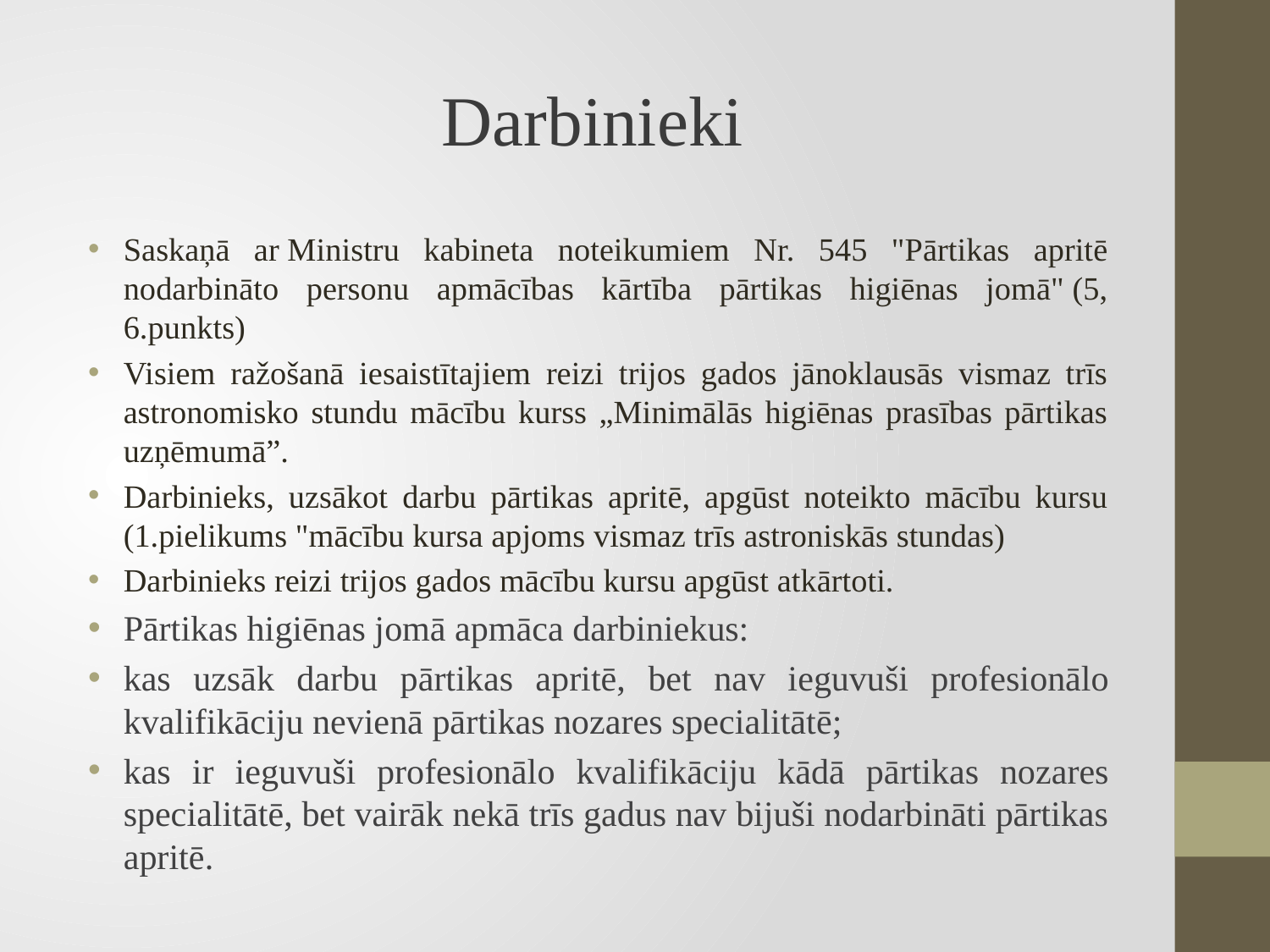

# Darbinieki
Saskaņā ar Ministru kabineta noteikumiem Nr. 545 "Pārtikas apritē nodarbināto personu apmācības kārtība pārtikas higiēnas jomā" (5, 6.punkts)
Visiem ražošanā iesaistītajiem reizi trijos gados jānoklausās vismaz trīs astronomisko stundu mācību kurss „Minimālās higiēnas prasības pārtikas uzņēmumā”.
Darbinieks, uzsākot darbu pārtikas apritē, apgūst noteikto mācību kursu (1.pielikums "mācību kursa apjoms vismaz trīs astroniskās stundas)
Darbinieks reizi trijos gados mācību kursu apgūst atkārtoti.
Pārtikas higiēnas jomā apmāca darbiniekus:
kas uzsāk darbu pārtikas apritē, bet nav ieguvuši profesionālo kvalifikāciju nevienā pārtikas nozares specialitātē;
kas ir ieguvuši profesionālo kvalifikāciju kādā pārtikas nozares specialitātē, bet vairāk nekā trīs gadus nav bijuši nodarbināti pārtikas apritē.